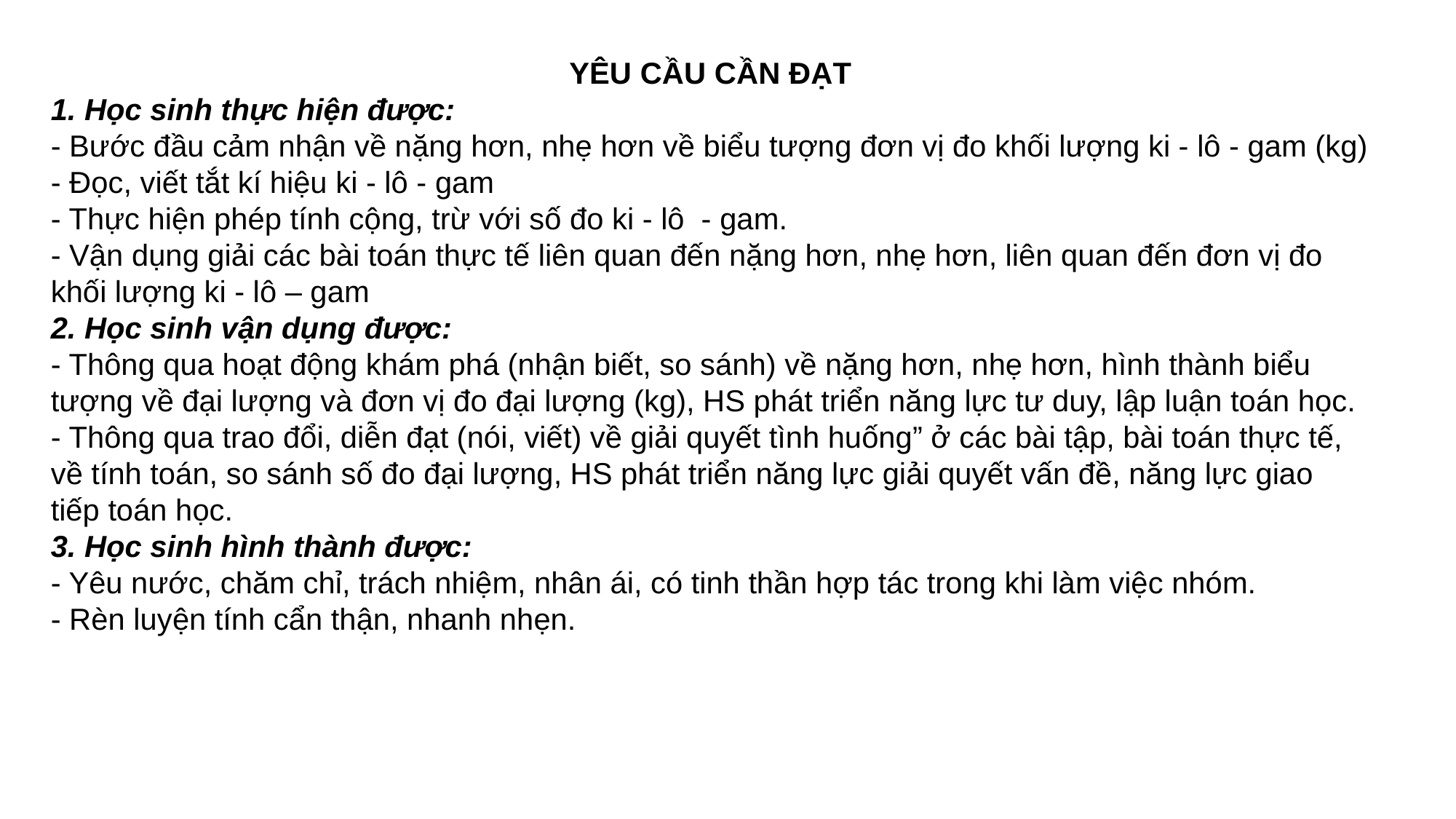

YÊU CẦU CẦN ĐẠT
1. Học sinh thực hiện được:
- Bước đầu cảm nhận về nặng hơn, nhẹ hơn về biểu tượng đơn vị đo khối lượng ki - lô - gam (kg)
- Đọc, viết tắt kí hiệu ki - lô - gam
- Thực hiện phép tính cộng, trừ với số đo ki - lô  - gam.
- Vận dụng giải các bài toán thực tế liên quan đến nặng hơn, nhẹ hơn, liên quan đến đơn vị đo khối lượng ki - lô – gam
2. Học sinh vận dụng được:
- Thông qua hoạt động khám phá (nhận biết, so sánh) về nặng hơn, nhẹ hơn, hình thành biểu tượng về đại lượng và đơn vị đo đại lượng (kg), HS phát triển năng lực tư duy, lập luận toán học.
- Thông qua trao đổi, diễn đạt (nói, viết) về giải quyết tình huống” ở các bài tập, bài toán thực tế, về tính toán, so sánh số đo đại lượng, HS phát triển năng lực giải quyết vấn đề, năng lực giao tiếp toán học.
3. Học sinh hình thành được:
- Yêu nước, chăm chỉ, trách nhiệm, nhân ái, có tinh thần hợp tác trong khi làm việc nhóm.
- Rèn luyện tính cẩn thận, nhanh nhẹn.

#